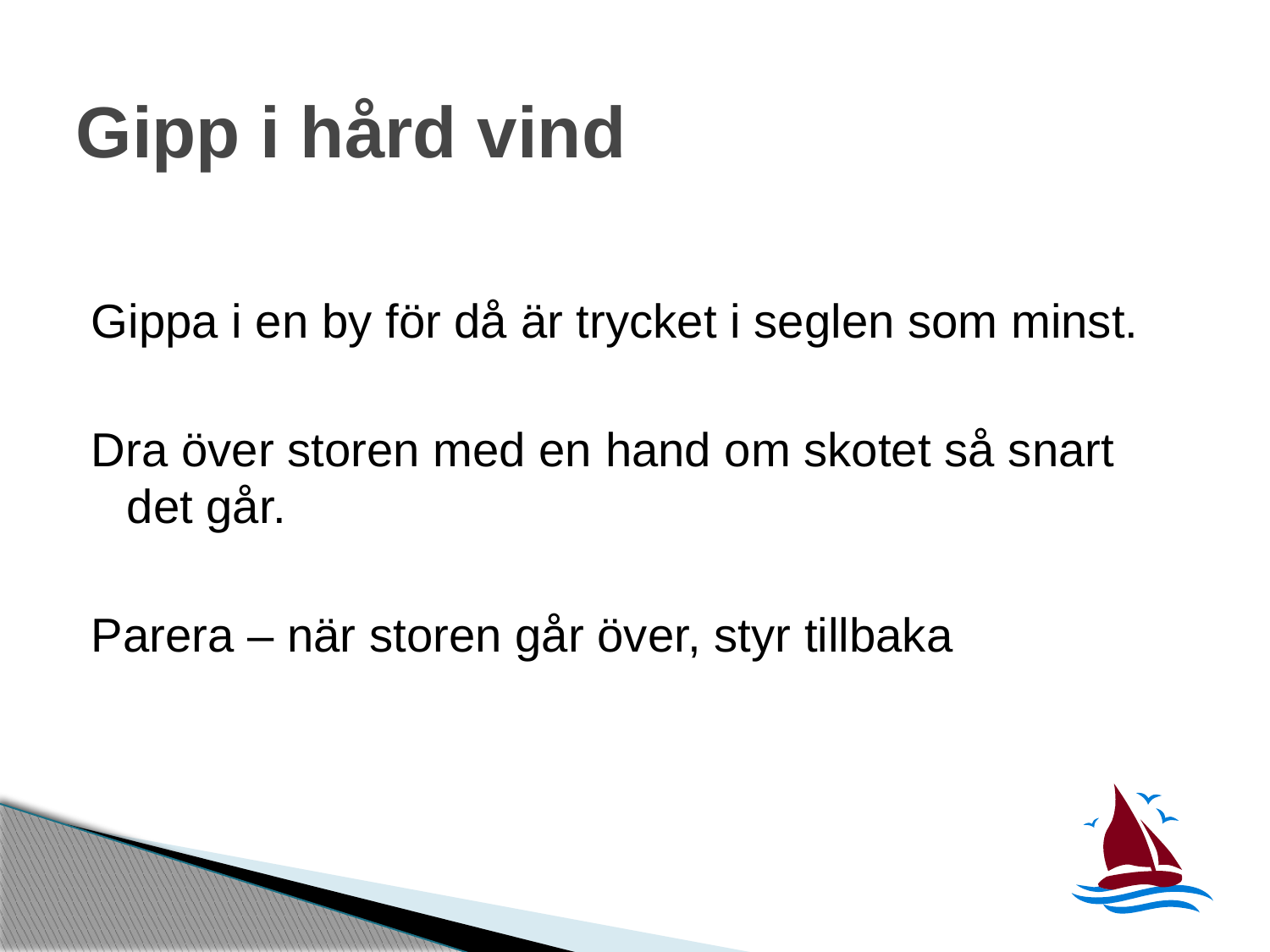

# Gipp i hård vind
Gippa i en by för då är trycket i seglen som minst.

Dra över storen med en hand om skotet så snart det går.

Parera – när storen går över, styr tillbaka